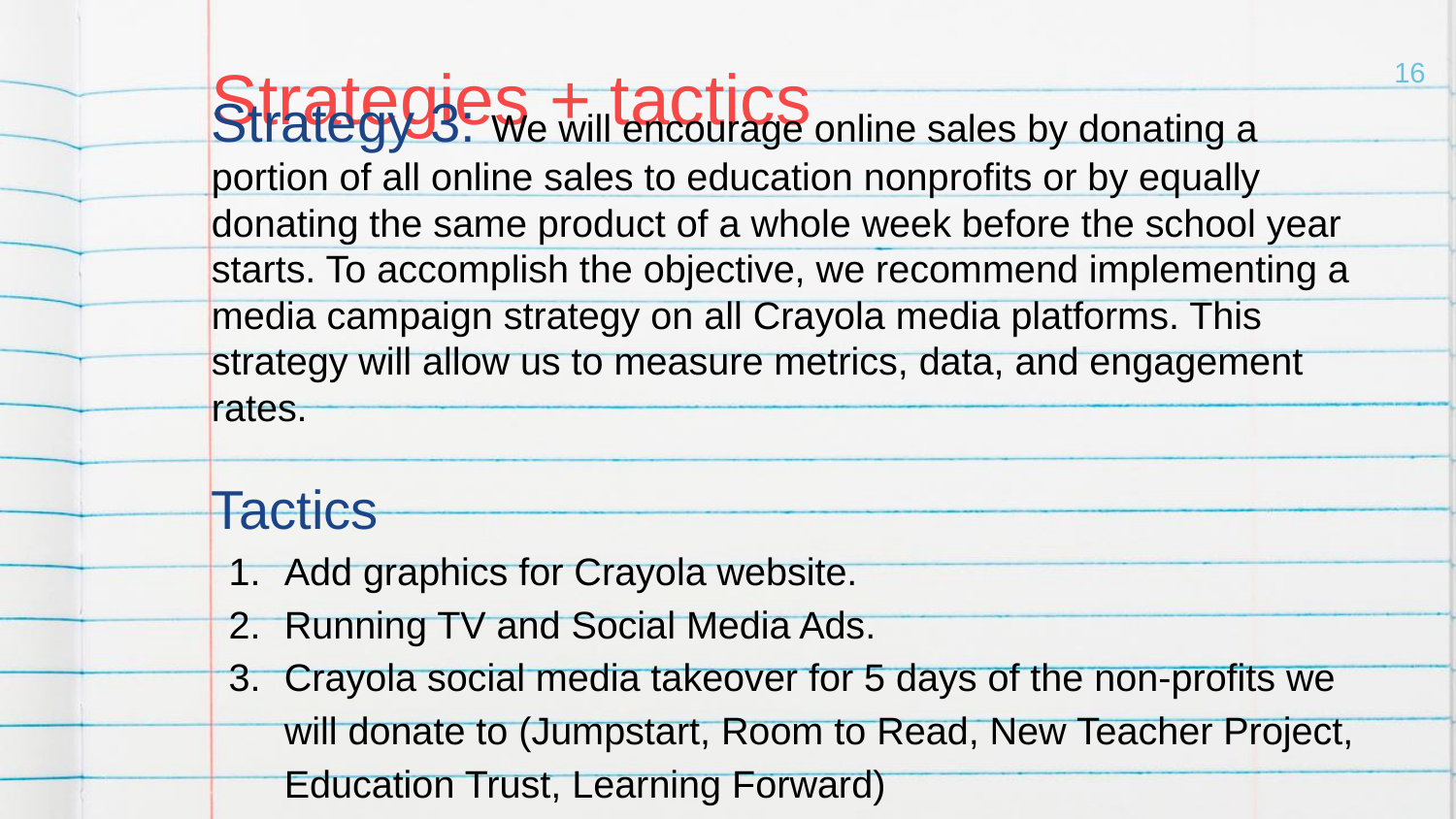

# Strategies + tactics
16
Strategy 3: We will encourage online sales by donating a portion of all online sales to education nonprofits or by equally donating the same product of a whole week before the school year starts. To accomplish the objective, we recommend implementing a media campaign strategy on all Crayola media platforms. This strategy will allow us to measure metrics, data, and engagement rates.

Tactics
Add graphics for Crayola website.
Running TV and Social Media Ads.
Crayola social media takeover for 5 days of the non-profits we will donate to (Jumpstart, Room to Read, New Teacher Project, Education Trust, Learning Forward)